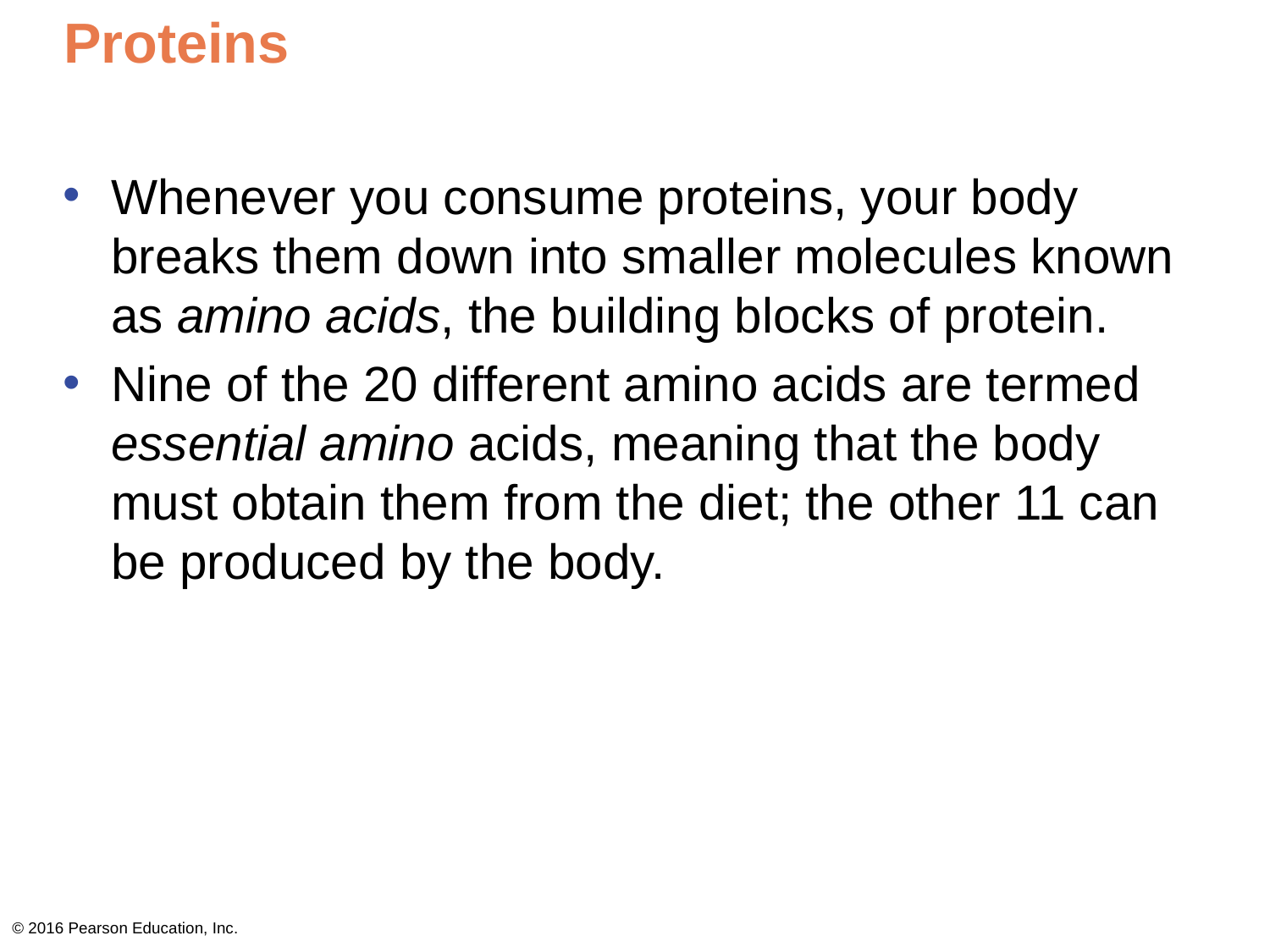

# Proteins
Whenever you consume proteins, your body breaks them down into smaller molecules known as amino acids, the building blocks of protein.
Nine of the 20 different amino acids are termed essential amino acids, meaning that the body must obtain them from the diet; the other 11 can be produced by the body.
© 2016 Pearson Education, Inc.